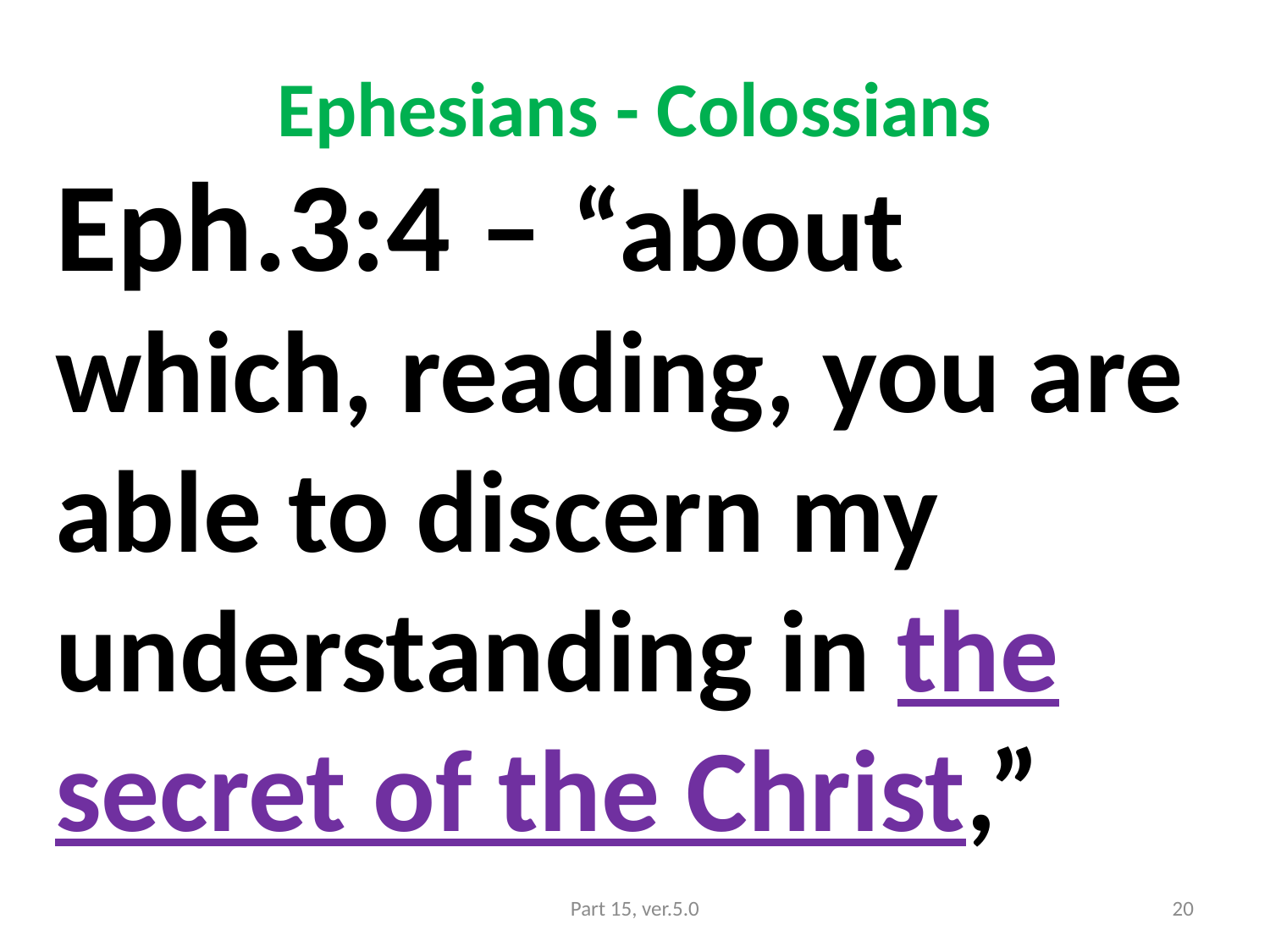

# Ephesians - Colossians
Eph.3:4 – “about which, reading, you are able to discern my understanding in the secret of the Christ,”
Part 15, ver.5.0
20